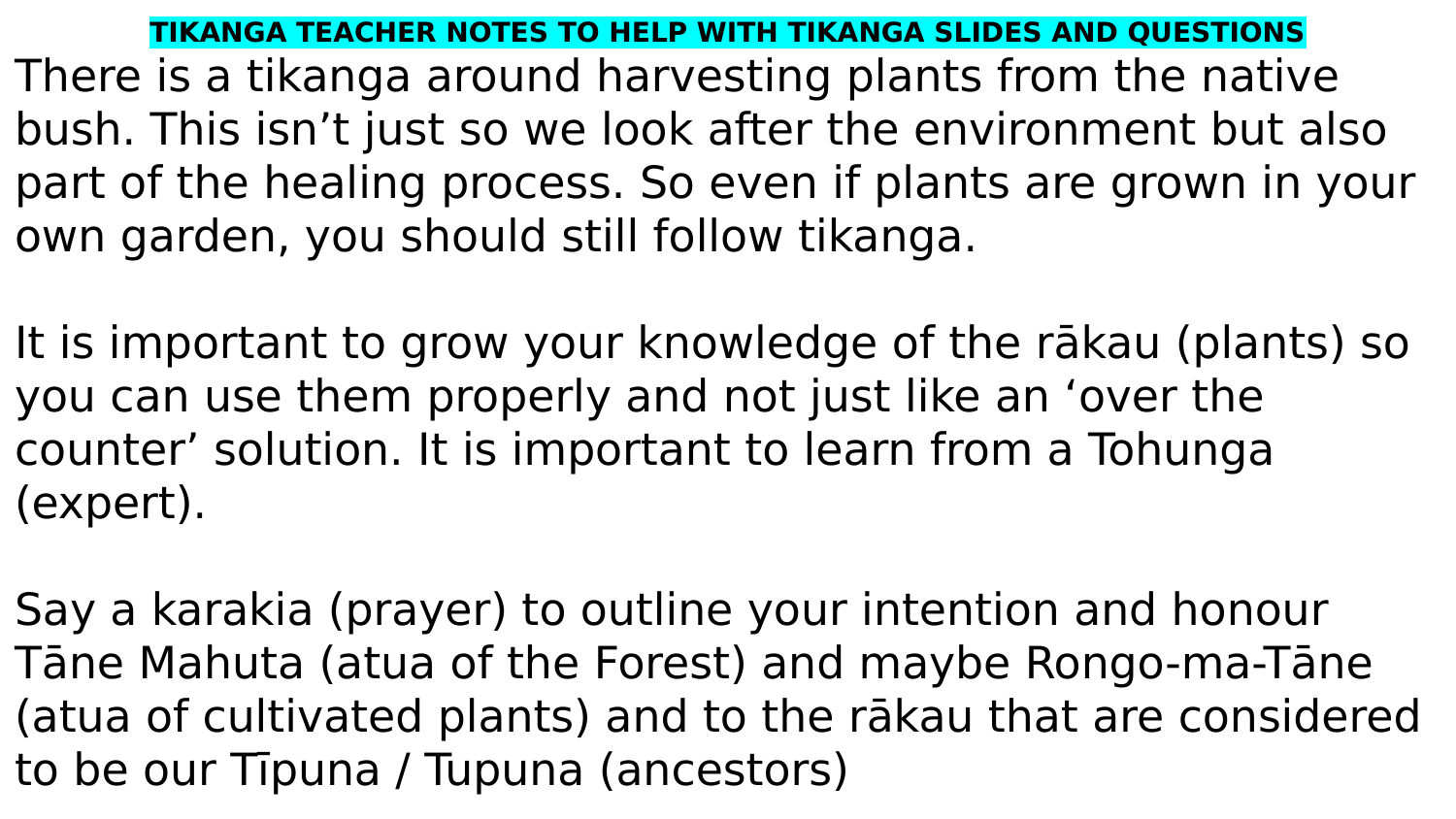

TIKANGA TEACHER NOTES TO HELP WITH TIKANGA SLIDES AND QUESTIONS
There is a tikanga around harvesting plants from the native bush. This isn’t just so we look after the environment but also part of the healing process. So even if plants are grown in your own garden, you should still follow tikanga.

It is important to grow your knowledge of the rākau (plants) so you can use them properly and not just like an ‘over the counter’ solution. It is important to learn from a Tohunga (expert).

Say a karakia (prayer) to outline your intention and honour Tāne Mahuta (atua of the Forest) and maybe Rongo-ma-Tāne (atua of cultivated plants) and to the rākau that are considered to be our Tīpuna / Tupuna (ancestors)

Karakia is a time to let go of stress / problems you are holding on to and a time to focus on and tune into the plants.